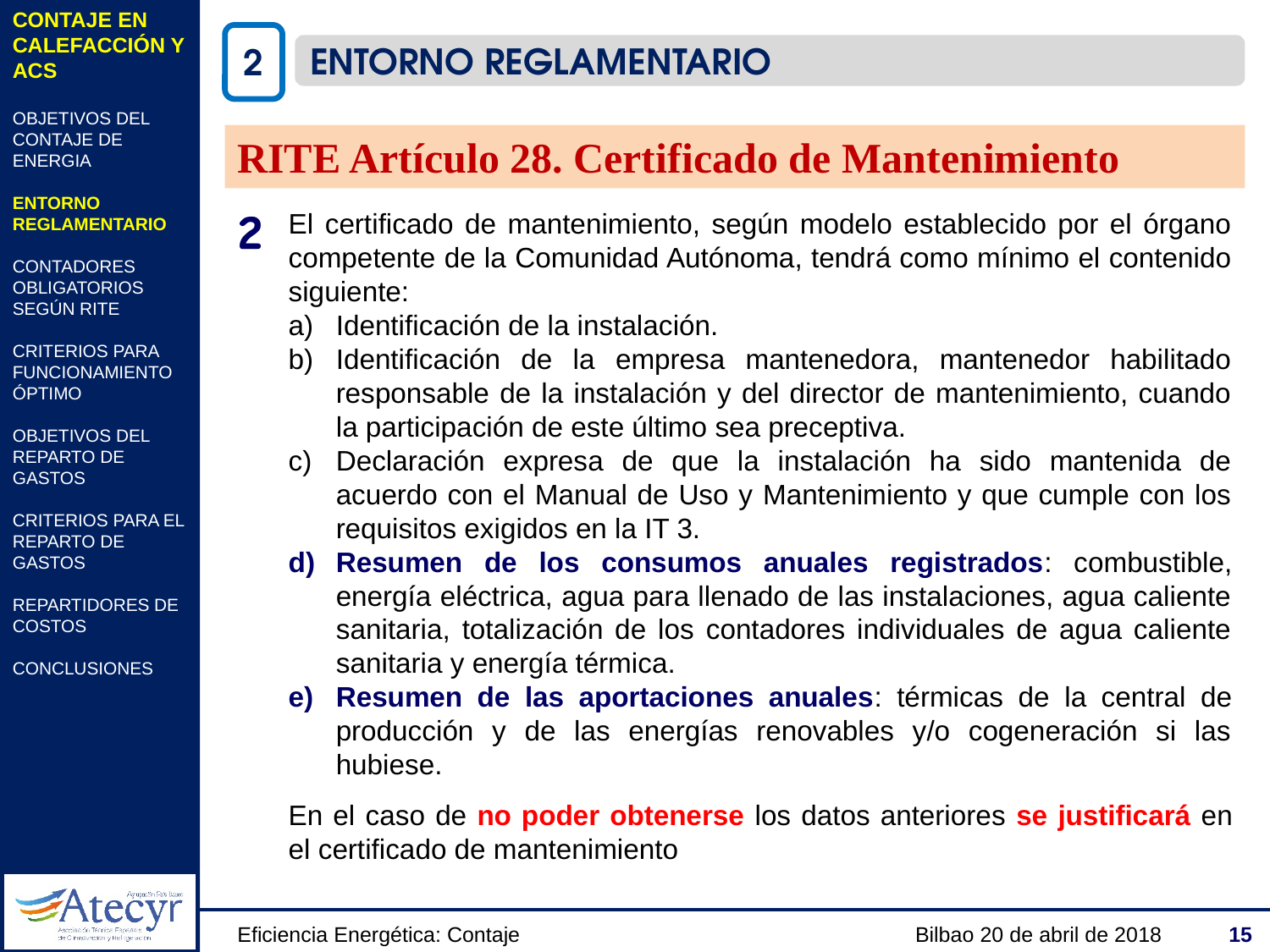

CONTAJE EN CALEFACCIÓN Y ACS

OBJETIVOS DEL CONTAJE DE ENERGIA

ENTORNO REGLAMENTARIO

CONTADORES OBLIGATORIOS SEGÚN RITE

CRITERIOS PARA FUNCIONAMIENTO ÓPTIMO

OBJETIVOS DEL REPARTO DE GASTOS

CRITERIOS PARA EL REPARTO DE GASTOS

REPARTIDORES DE COSTOS

CONCLUSIONES

2
ENTORNO REGLAMENTARIO
RITE Artículo 28. Certificado de Mantenimiento
2
El certificado de mantenimiento, según modelo establecido por el órgano competente de la Comunidad Autónoma, tendrá como mínimo el contenido siguiente:
Identificación de la instalación.
Identificación de la empresa mantenedora, mantenedor habilitado responsable de la instalación y del director de mantenimiento, cuando la participación de este último sea preceptiva.
Declaración expresa de que la instalación ha sido mantenida de acuerdo con el Manual de Uso y Mantenimiento y que cumple con los requisitos exigidos en la IT 3.
Resumen de los consumos anuales registrados: combustible, energía eléctrica, agua para llenado de las instalaciones, agua caliente sanitaria, totalización de los contadores individuales de agua caliente sanitaria y energía térmica.
Resumen de las aportaciones anuales: térmicas de la central de producción y de las energías renovables y/o cogeneración si las hubiese.

En el caso de no poder obtenerse los datos anteriores se justificará en el certificado de mantenimiento